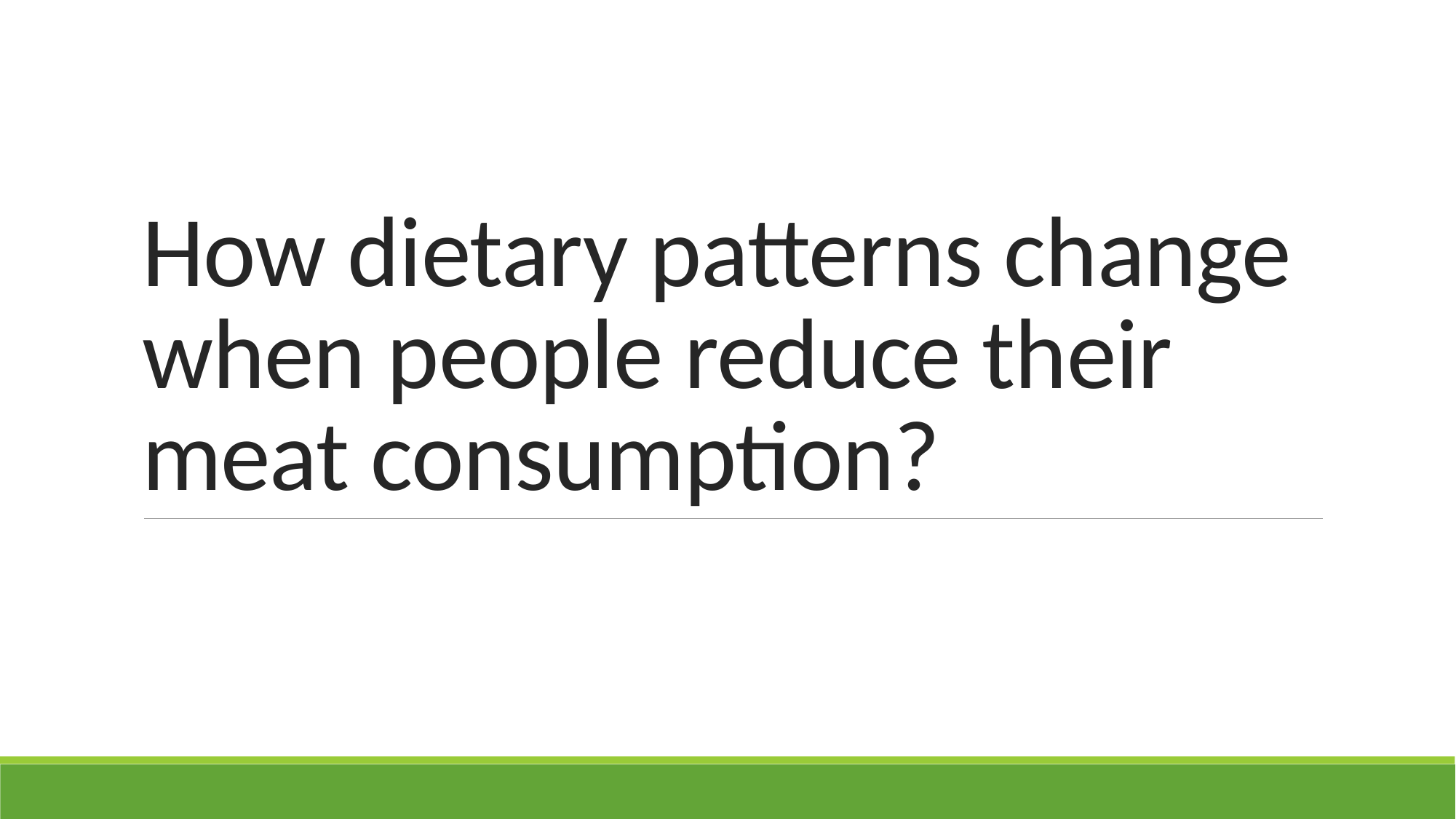

# How dietary patterns change when people reduce their meat consumption?